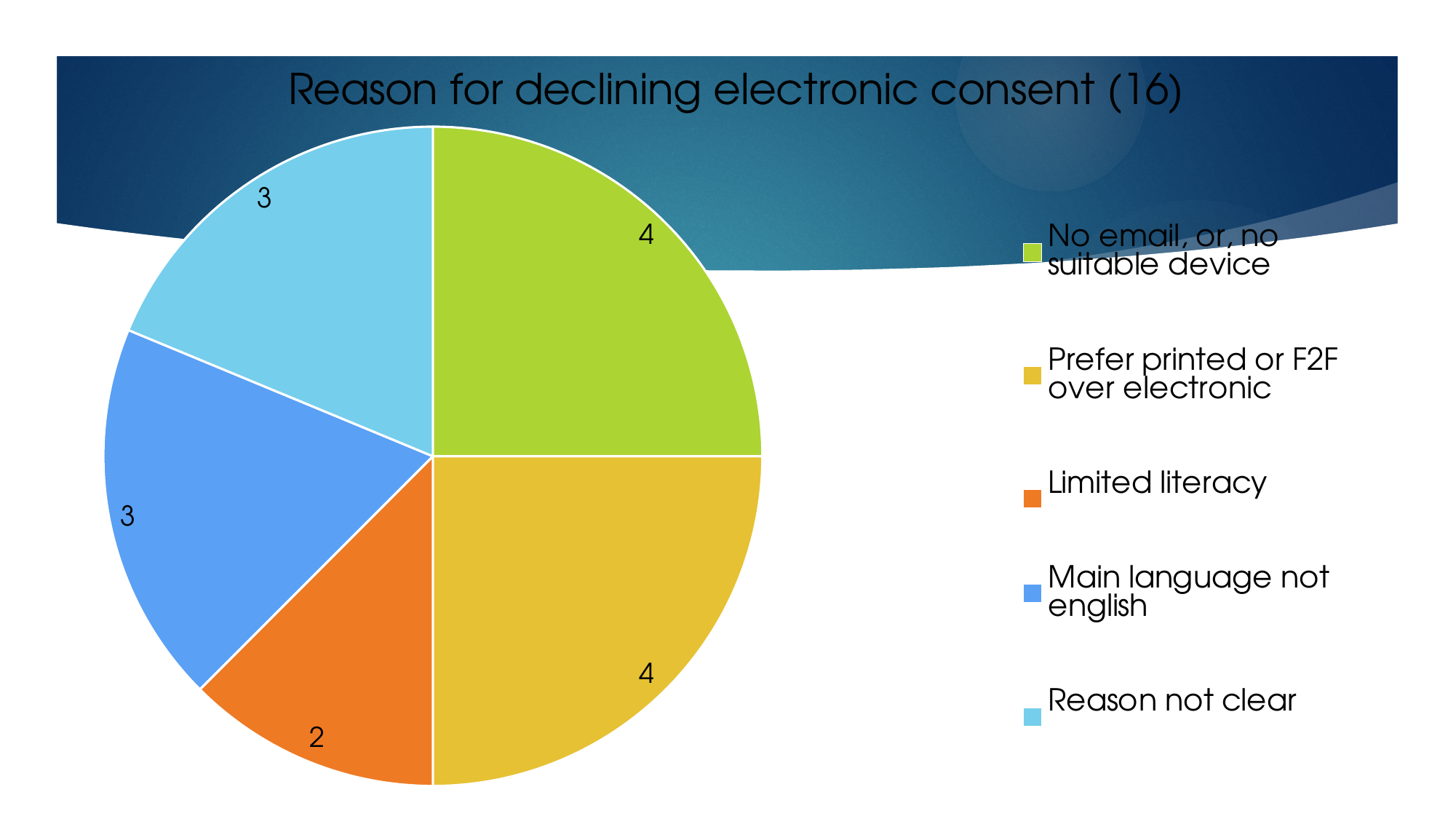

### Chart: Reason for declining electronic consent (16)

| Category | Reason for declining electronic consent |
|---|---|
| No email, or, no suitable device | 4.0 |
| Prefer printed or F2F over electronic | 4.0 |
| Limited literacy | 2.0 |
| Main language not english | 3.0 |
| Reason not clear | 3.0 |